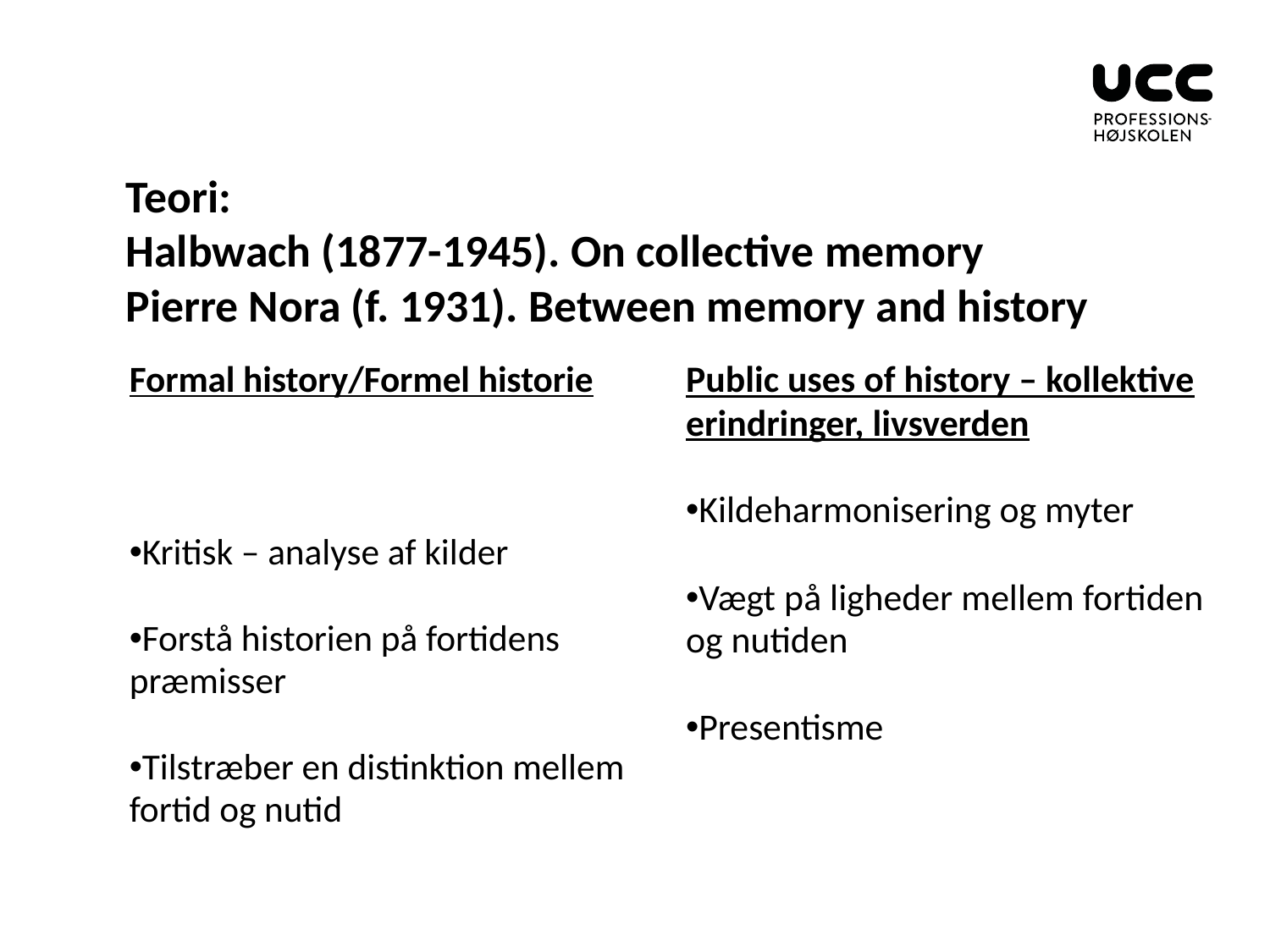

# Teori: Halbwach (1877-1945). On collective memory Pierre Nora (f. 1931). Between memory and history
Formal history/Formel historie

Kritisk – analyse af kilder
Forstå historien på fortidens præmisser
Tilstræber en distinktion mellem fortid og nutid
Public uses of history – kollektive erindringer, livsverden
Kildeharmonisering og myter
Vægt på ligheder mellem fortiden og nutiden
Presentisme